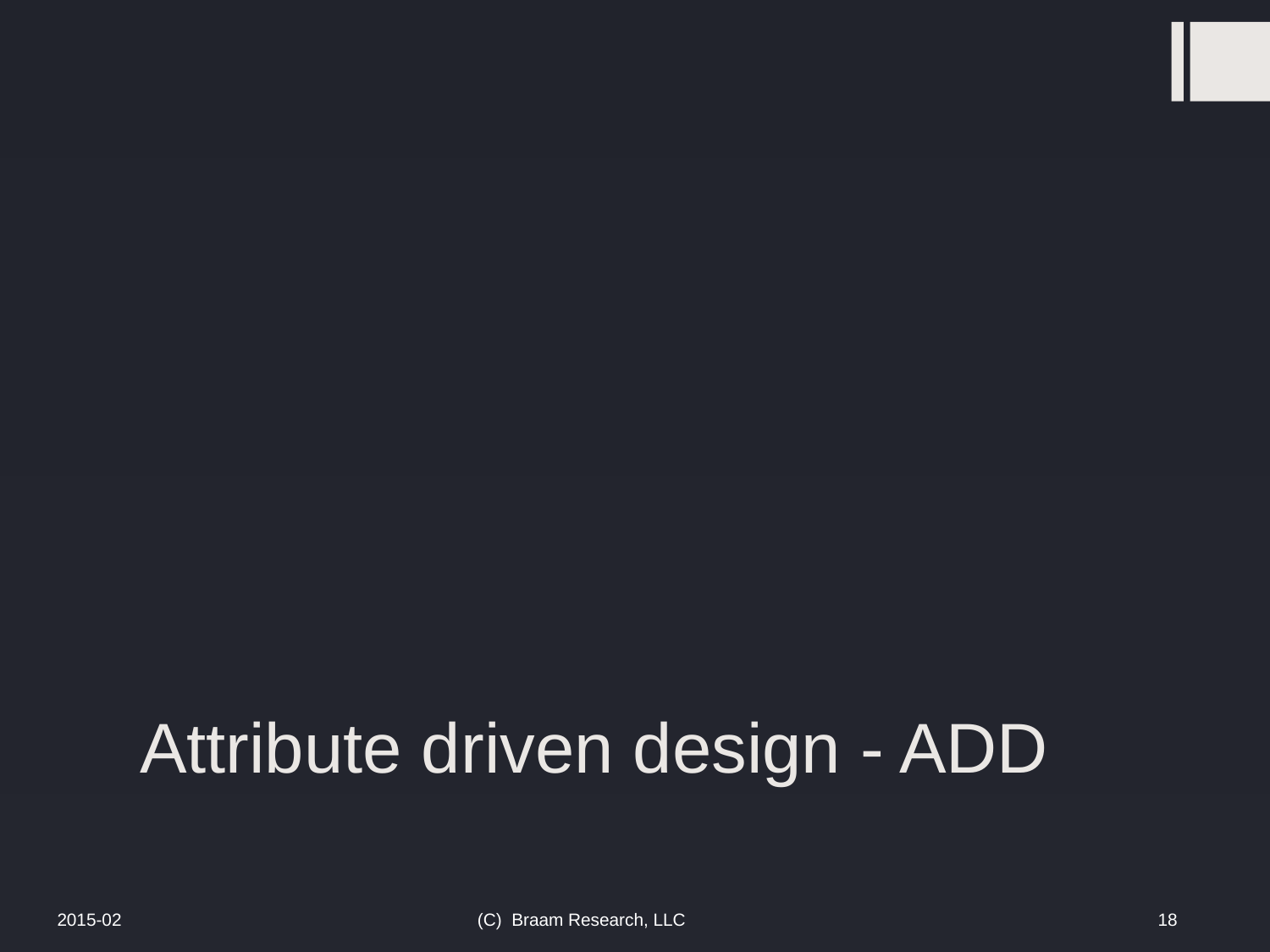

# Attribute driven design - ADD
(C)  Braam Research, LLC
18
2015-02